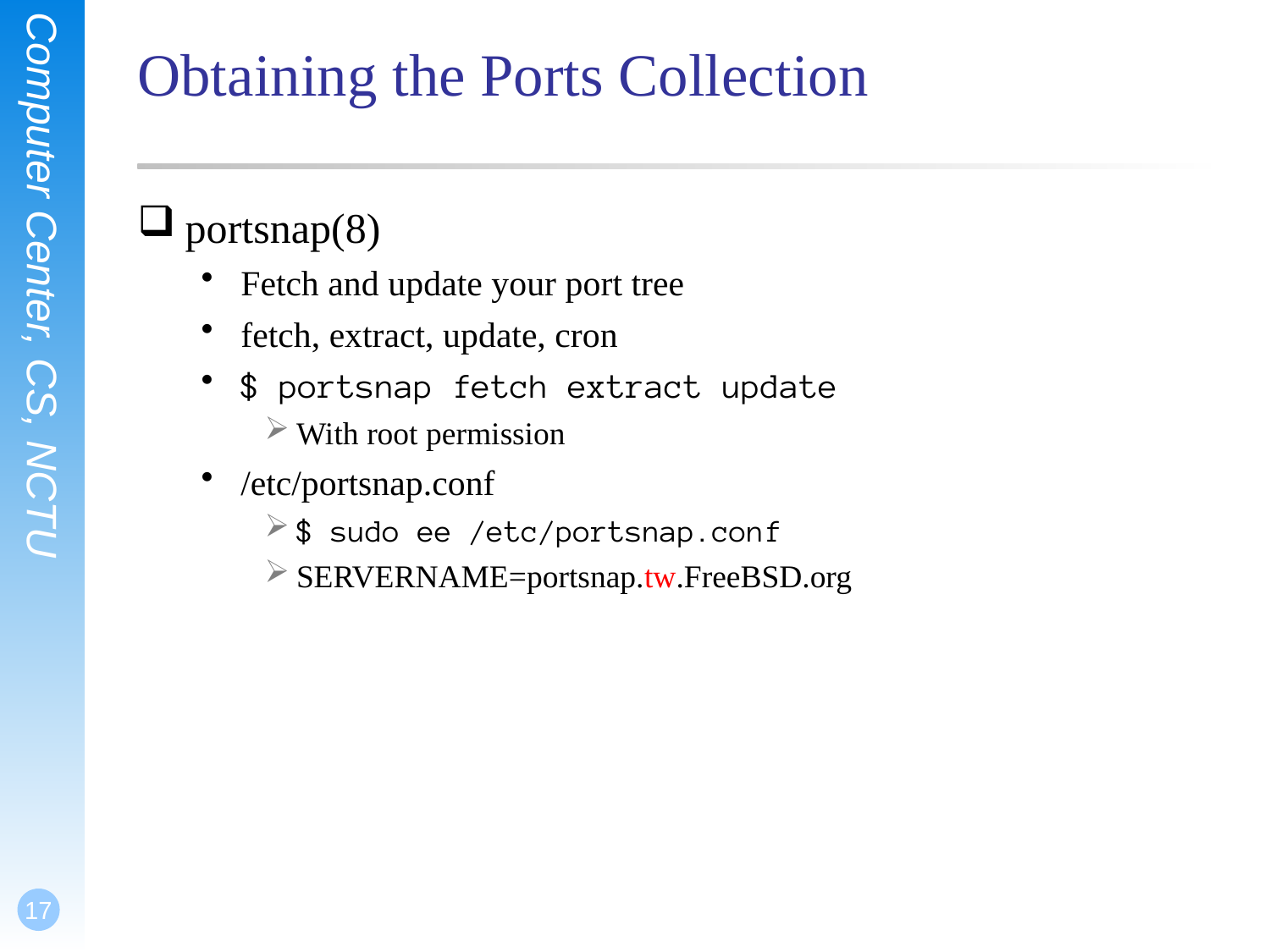

# Obtaining the Ports Collection
portsnap(8)
Fetch and update your port tree
fetch, extract, update, cron
$ portsnap fetch extract update
With root permission
/etc/portsnap.conf
$ sudo ee /etc/portsnap.conf
SERVERNAME=portsnap.tw.FreeBSD.org